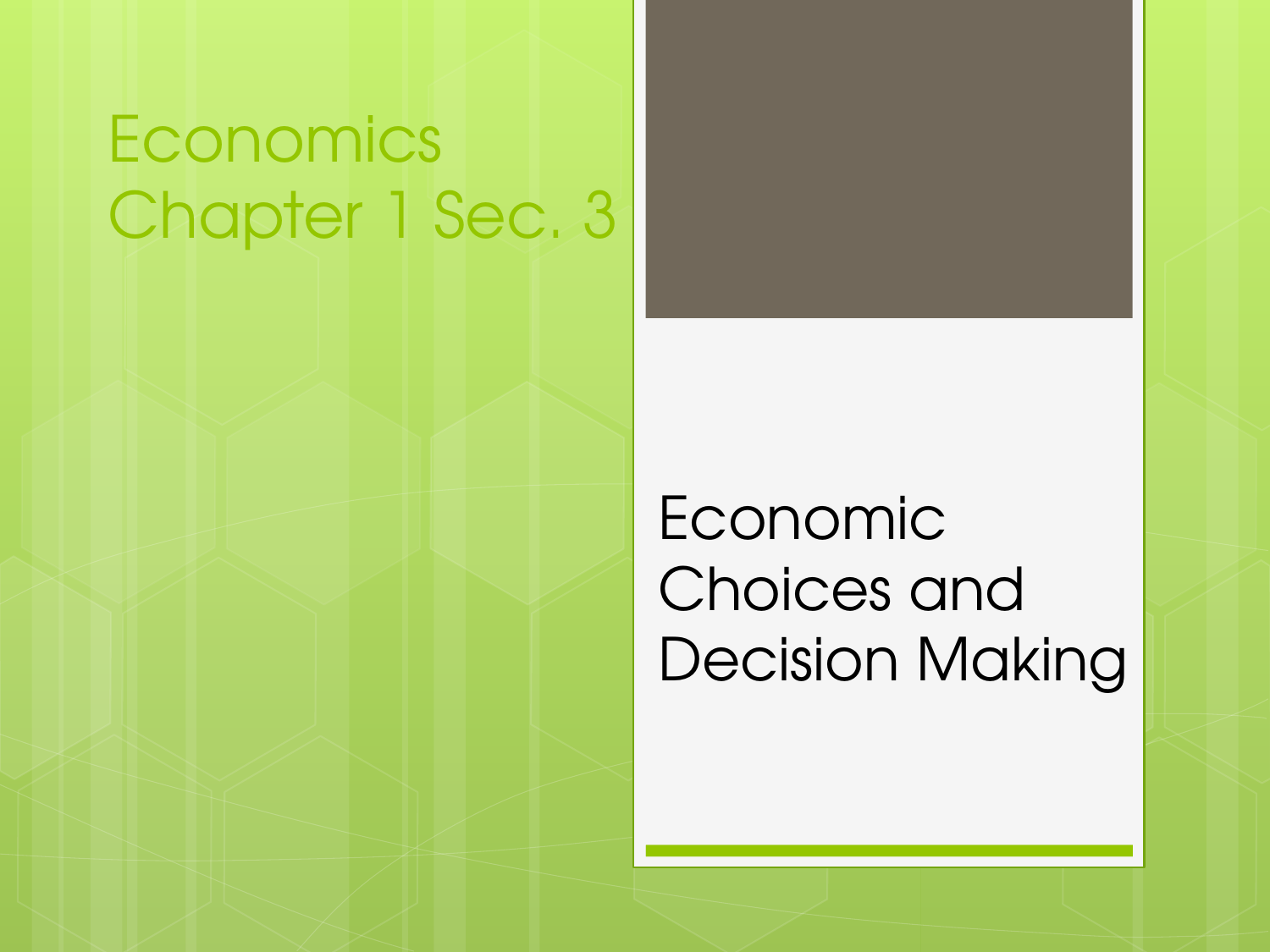

# Economics Chapter 1 Sec. 3

Economic Choices and Decision Making